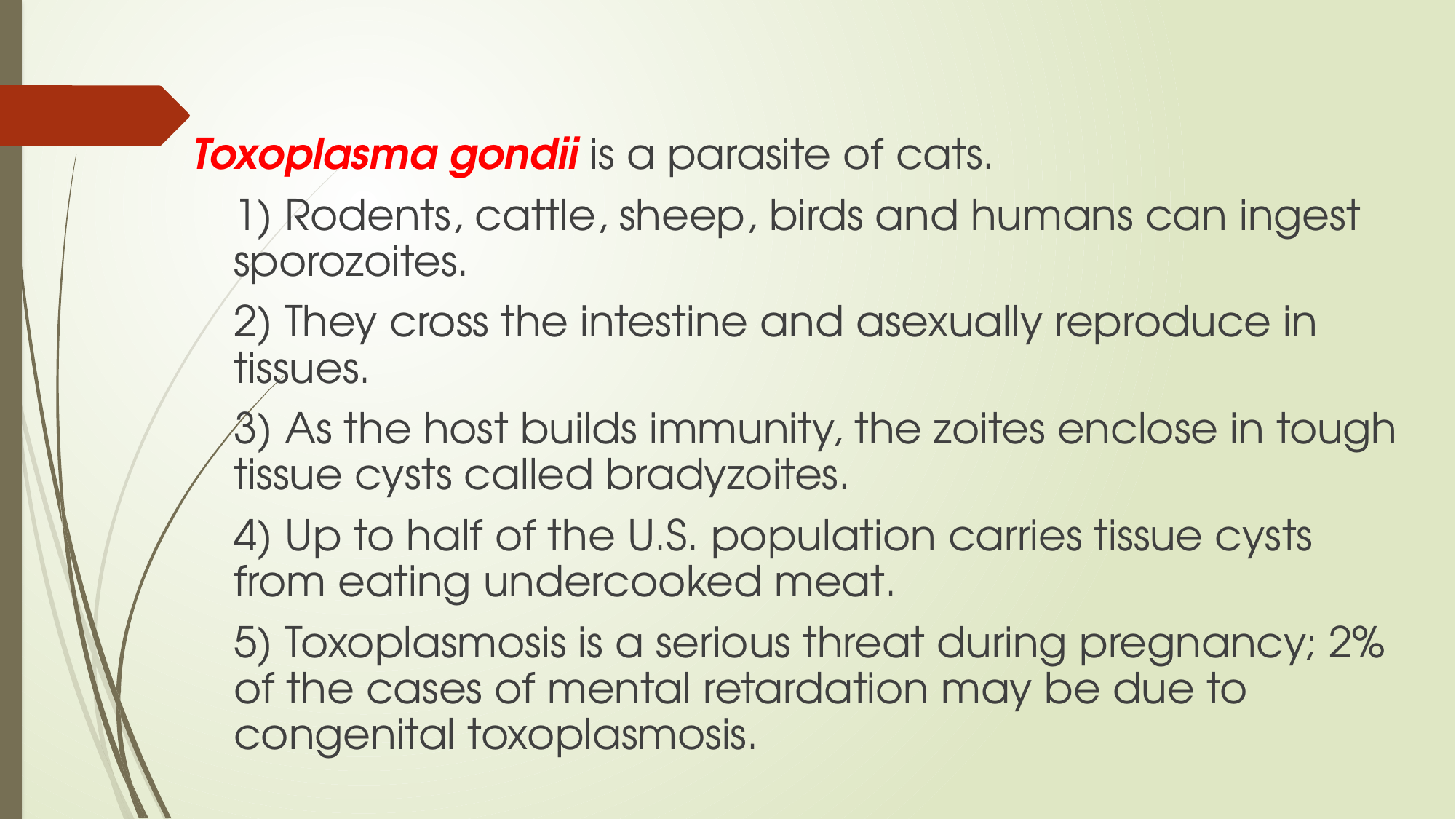

Toxoplasma gondii is a parasite of cats.
	1) Rodents, cattle, sheep, birds and humans can ingest sporozoites.
	2) They cross the intestine and asexually reproduce in tissues.
	3) As the host builds immunity, the zoites enclose in tough tissue cysts called bradyzoites.
	4) Up to half of the U.S. population carries tissue cysts from eating undercooked meat.
	5) Toxoplasmosis is a serious threat during pregnancy; 2% of the cases of mental retardation may be due to congenital toxoplasmosis.